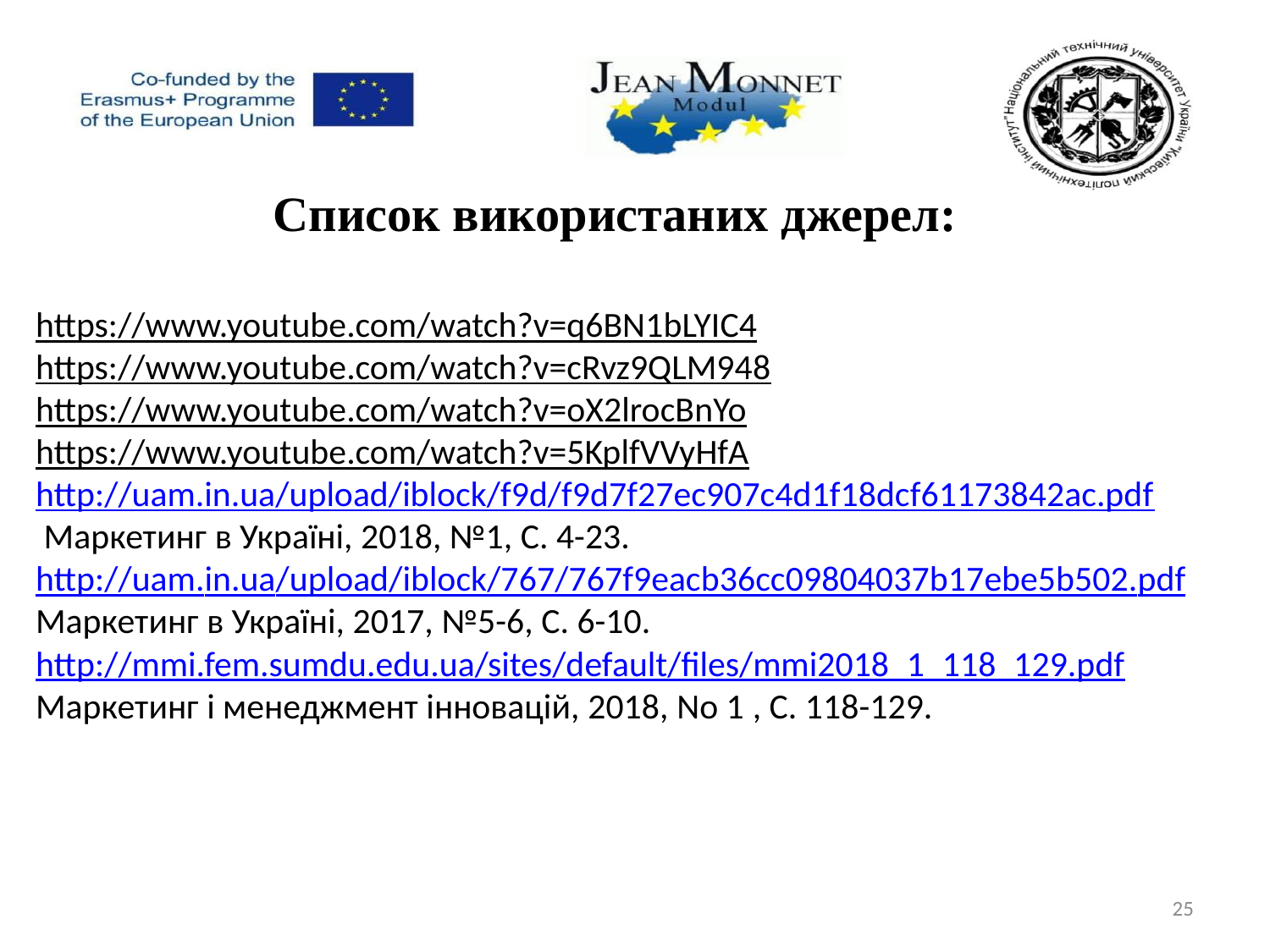

Список використаних джерел:
https://www.youtube.com/watch?v=q6BN1bLYIC4
https://www.youtube.com/watch?v=cRvz9QLM948
https://www.youtube.com/watch?v=oX2lrocBnYo
https://www.youtube.com/watch?v=5KplfVVyHfA
http://uam.in.ua/upload/iblock/f9d/f9d7f27ec907c4d1f18dcf61173842ac.pdf
 Маркетинг в Україні, 2018, №1, С. 4-23.
http://uam.in.ua/upload/iblock/767/767f9eacb36cc09804037b17ebe5b502.pdf
Маркетинг в Україні, 2017, №5-6, С. 6-10.
http://mmi.fem.sumdu.edu.ua/sites/default/files/mmi2018_1_118_129.pdf
Маркетинг і менеджмент інновацій, 2018, No 1 , С. 118-129.
25